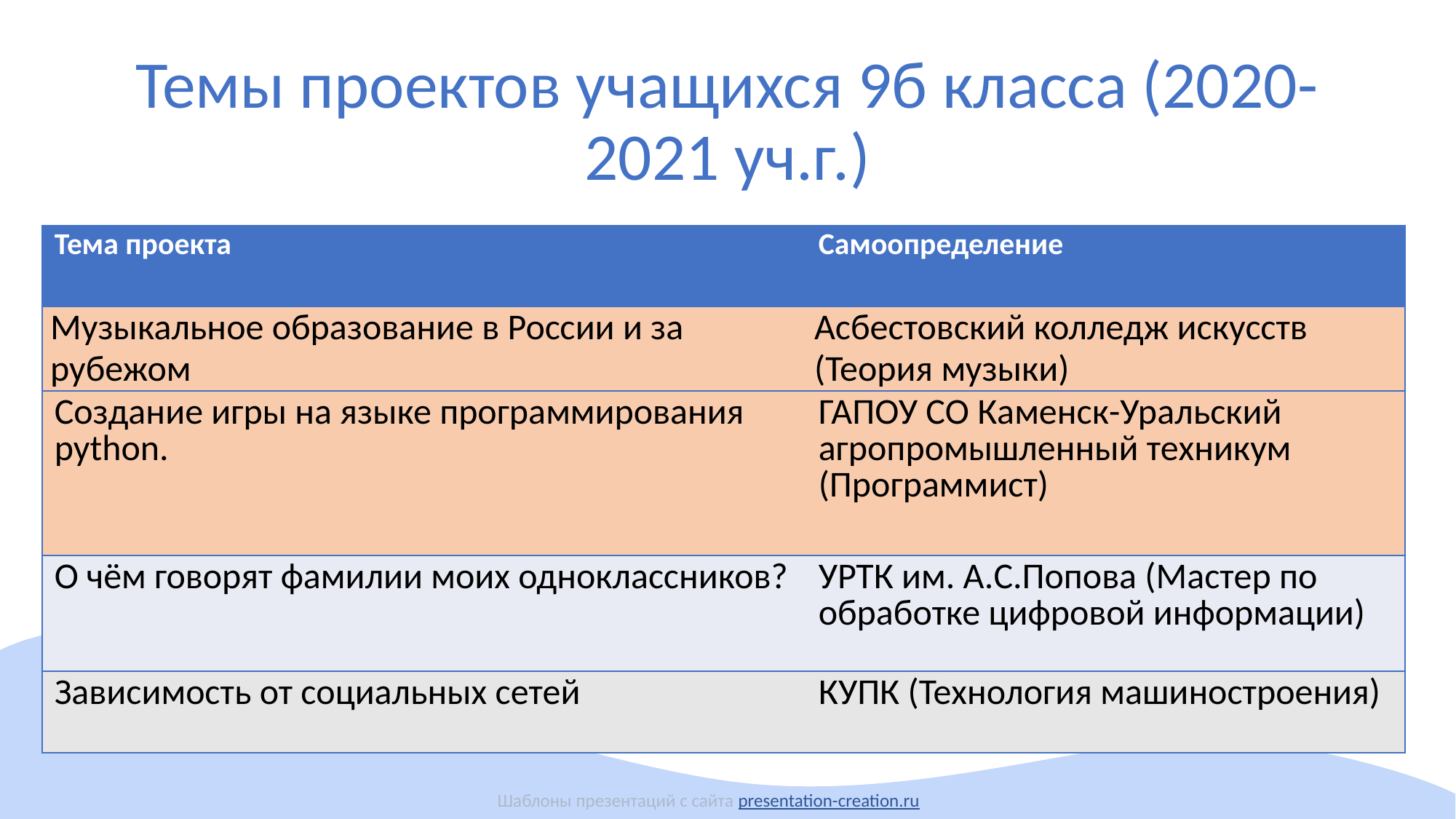

# Темы проектов учащихся 9б класса (2020-2021 уч.г.)
| Тема проекта | Самоопределение3 |
| --- | --- |
| Музыкальное образование в России и за рубежом | Асбестовский колледж искусств (Теория музыки) |
| Создание игры на языке программирования python. | ГАПОУ СО Каменск-Уральский агропромышленный техникум (Программист) |
| О чём говорят фамилии моих одноклассников? | УРТК им. А.С.Попова (Мастер по обработке цифровой информации) |
| Зависимость от социальных сетей | КУПК (Технология машиностроения) |
Шаблоны презентаций с сайта presentation-creation.ru